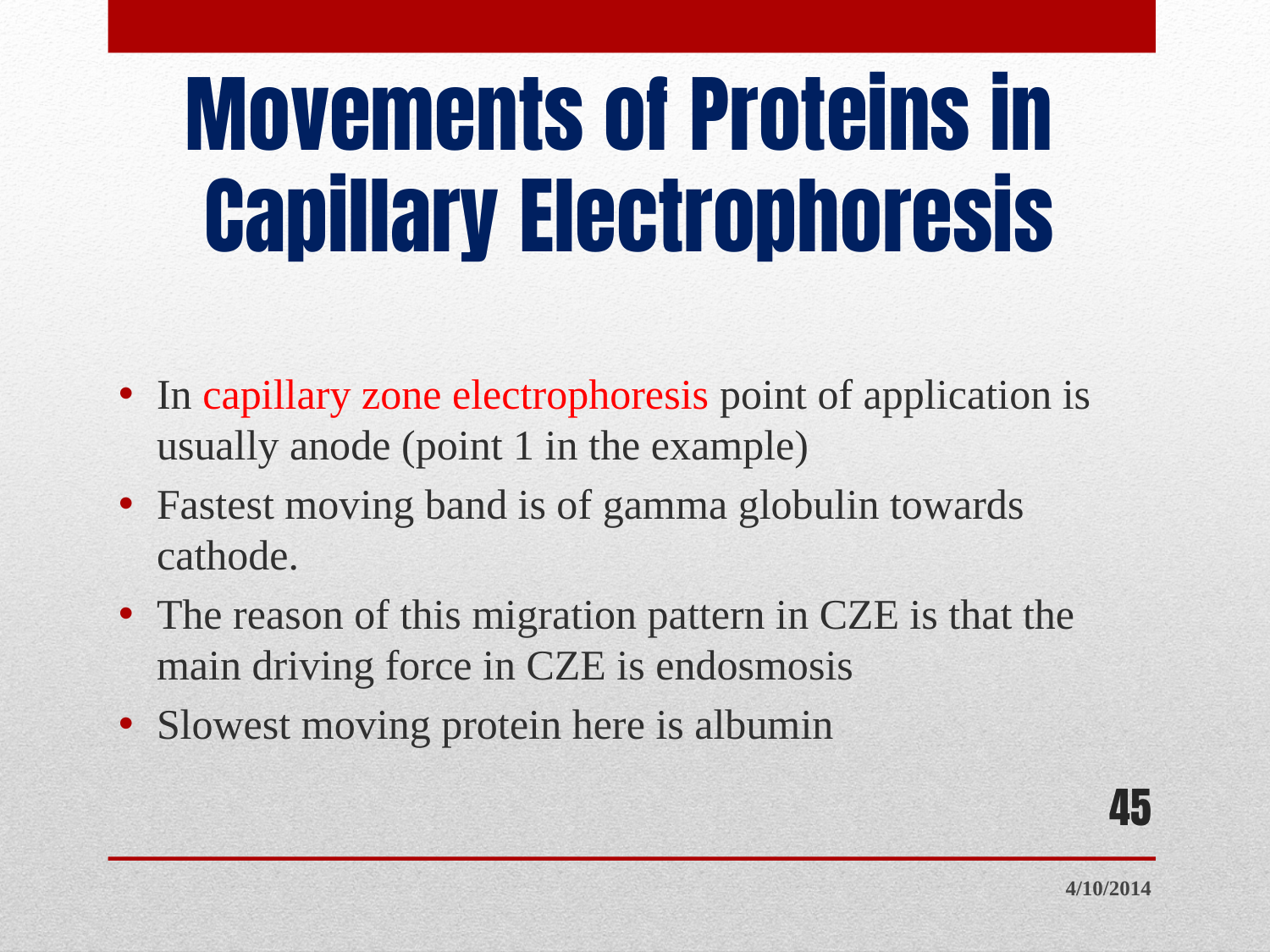

# Movements of Proteins in Capillary Electrophoresis
In capillary zone electrophoresis point of application is usually anode (point 1 in the example)
Fastest moving band is of gamma globulin towards cathode.
The reason of this migration pattern in CZE is that the main driving force in CZE is endosmosis
Slowest moving protein here is albumin

45
4/10/2014